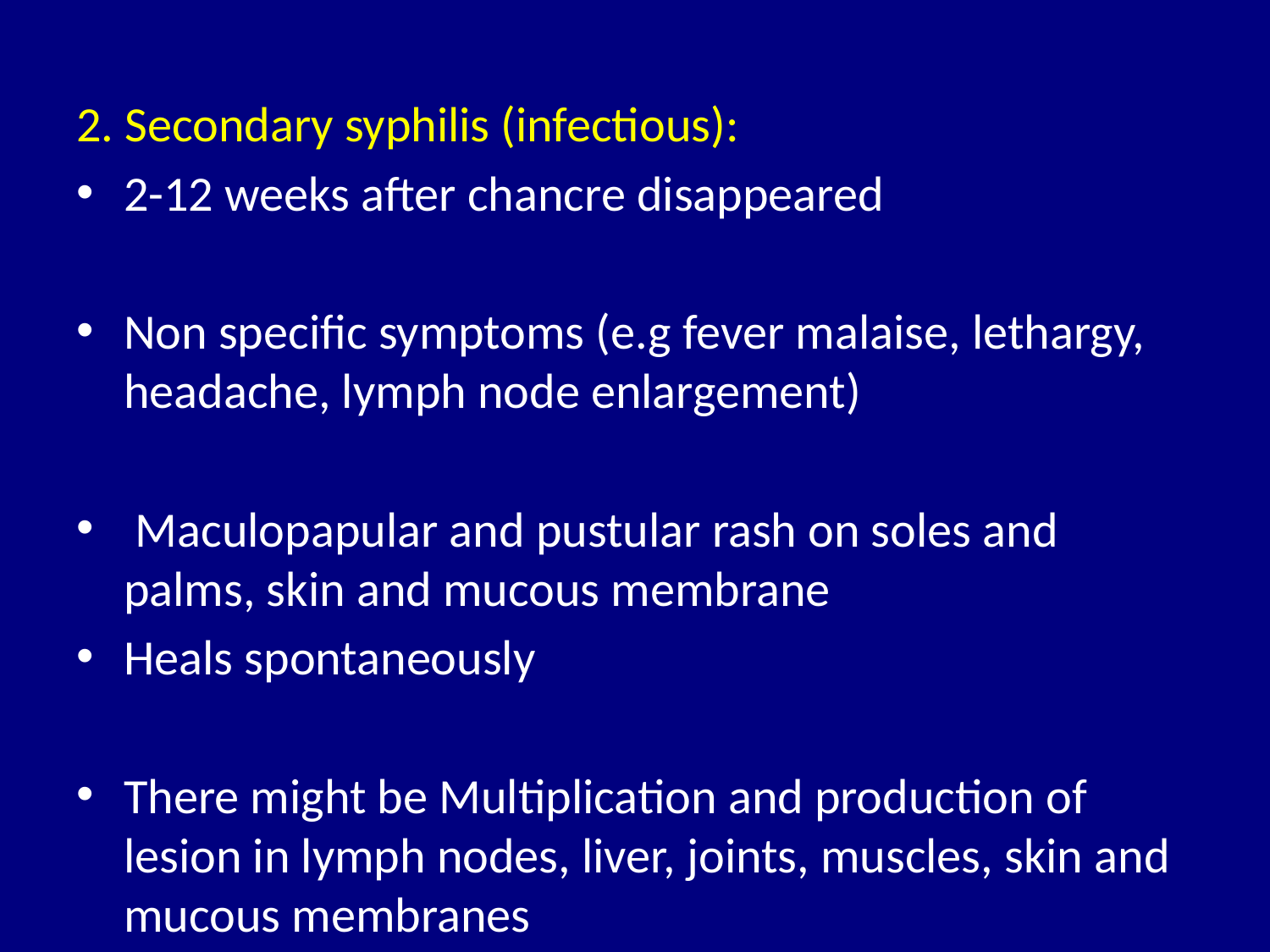

#
2. Secondary syphilis (infectious):
2-12 weeks after chancre disappeared

Non specific symptoms (e.g fever malaise, lethargy, headache, lymph node enlargement)

 Maculopapular and pustular rash on soles and palms, skin and mucous membrane
Heals spontaneously

There might be Multiplication and production of lesion in lymph nodes, liver, joints, muscles, skin and mucous membranes